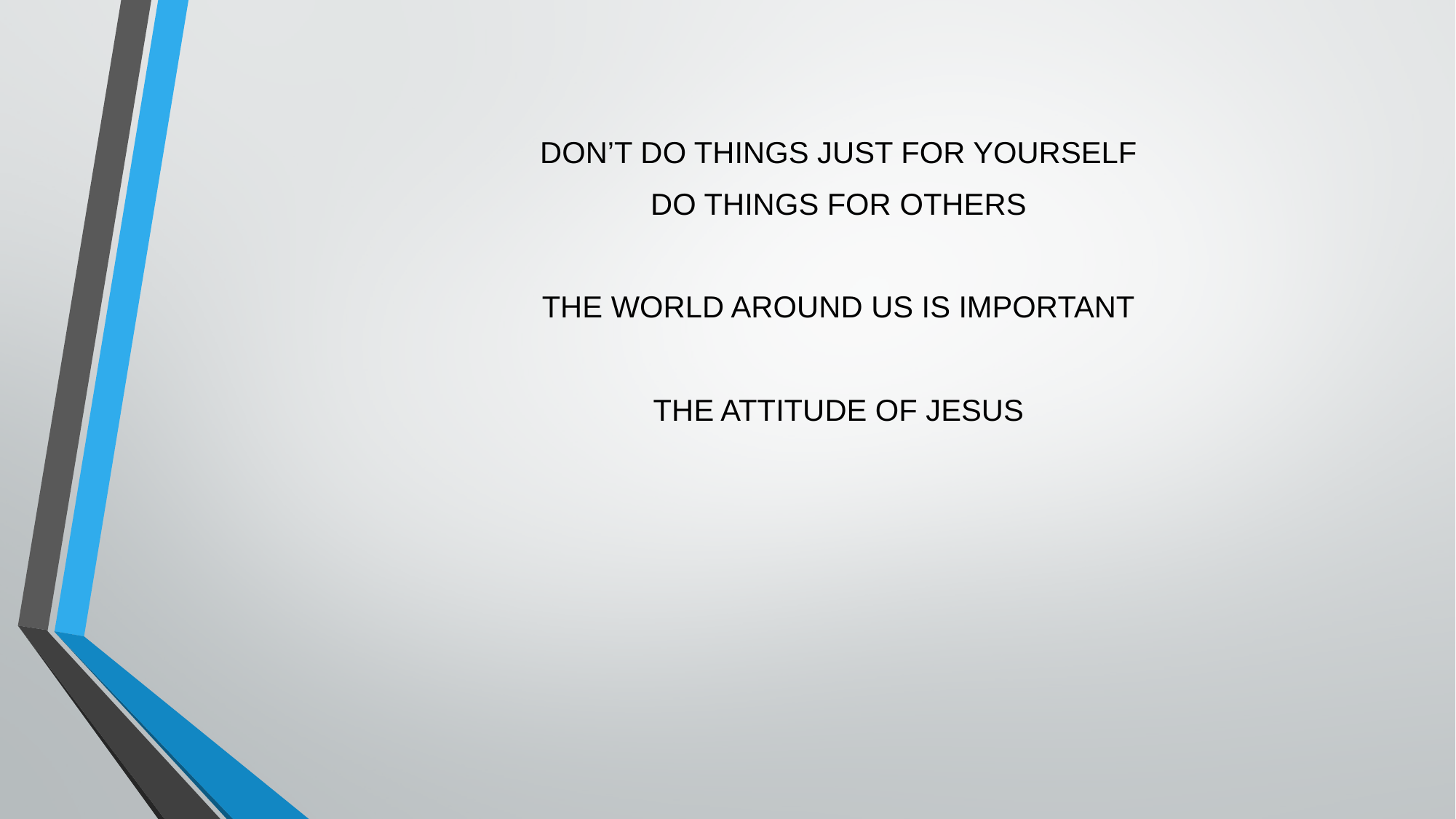

DON’T DO THINGS JUST FOR YOURSELF
DO THINGS FOR OTHERS

THE WORLD AROUND US IS IMPORTANT

THE ATTITUDE OF JESUS